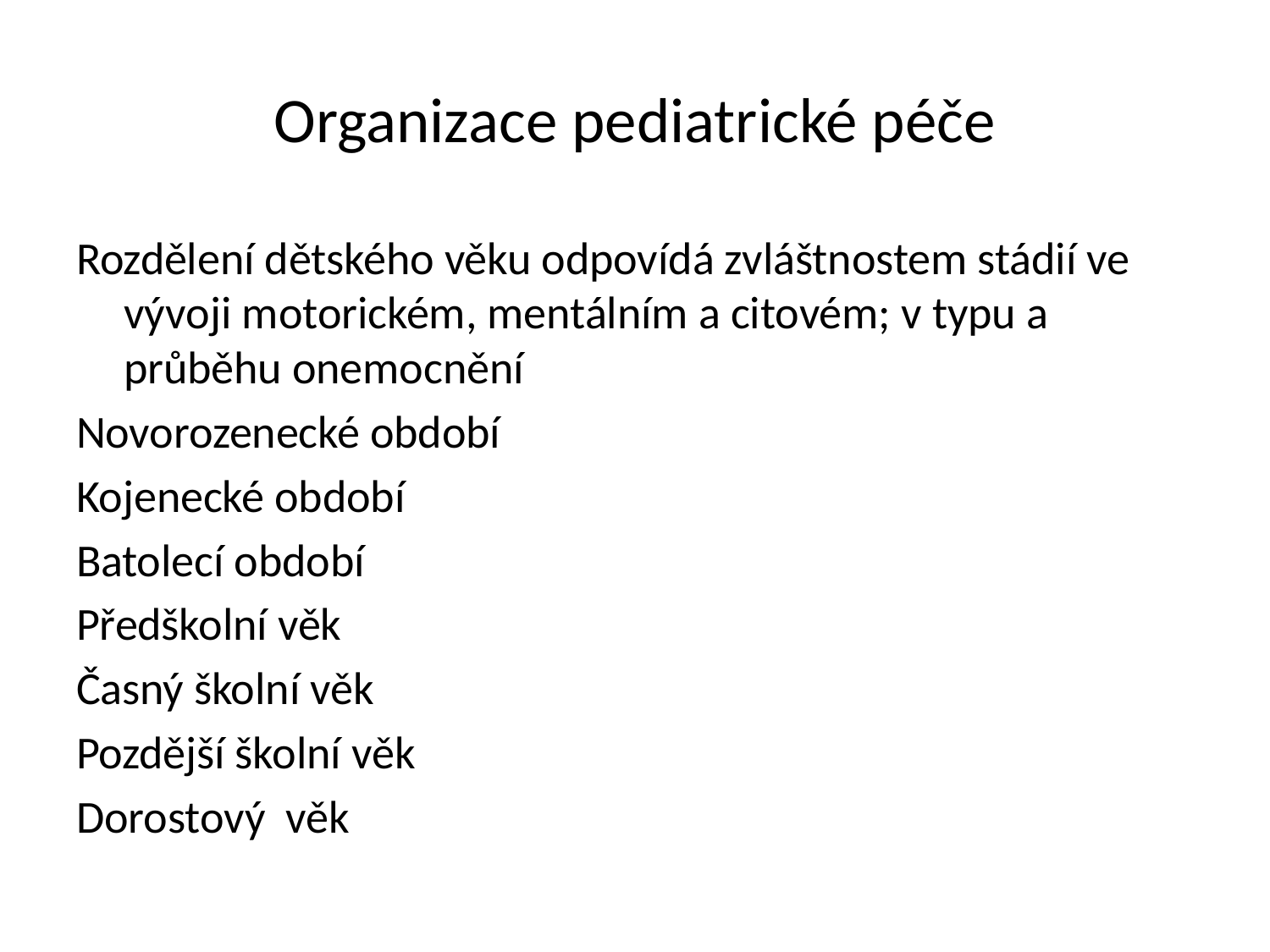

# Organizace pediatrické péče
Rozdělení dětského věku odpovídá zvláštnostem stádií ve vývoji motorickém, mentálním a citovém; v typu a průběhu onemocnění
Novorozenecké období
Kojenecké období
Batolecí období
Předškolní věk
Časný školní věk
Pozdější školní věk
Dorostový  věk